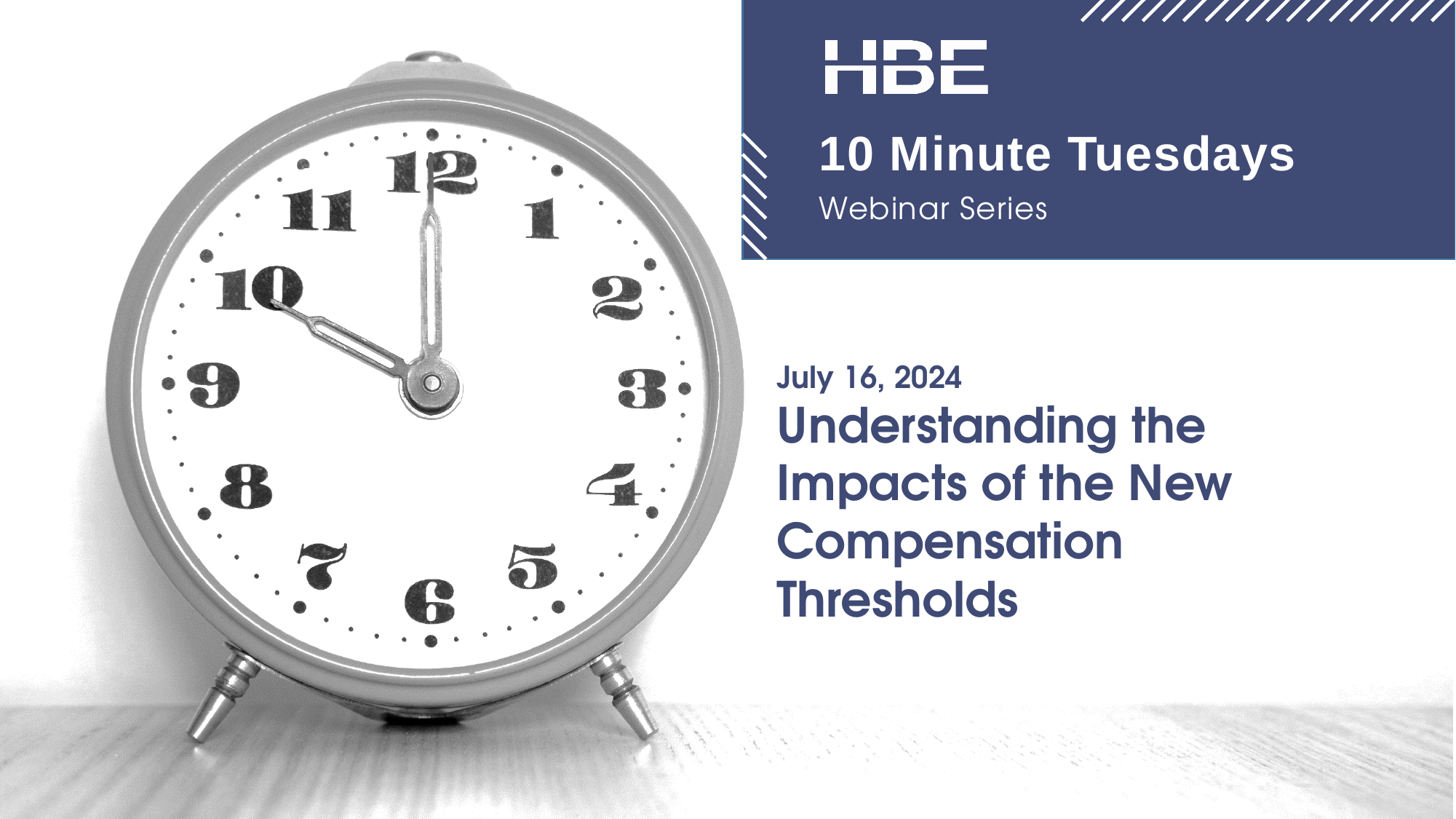

# July 16, 2024 Understanding the Impacts of the New Compensation Thresholds